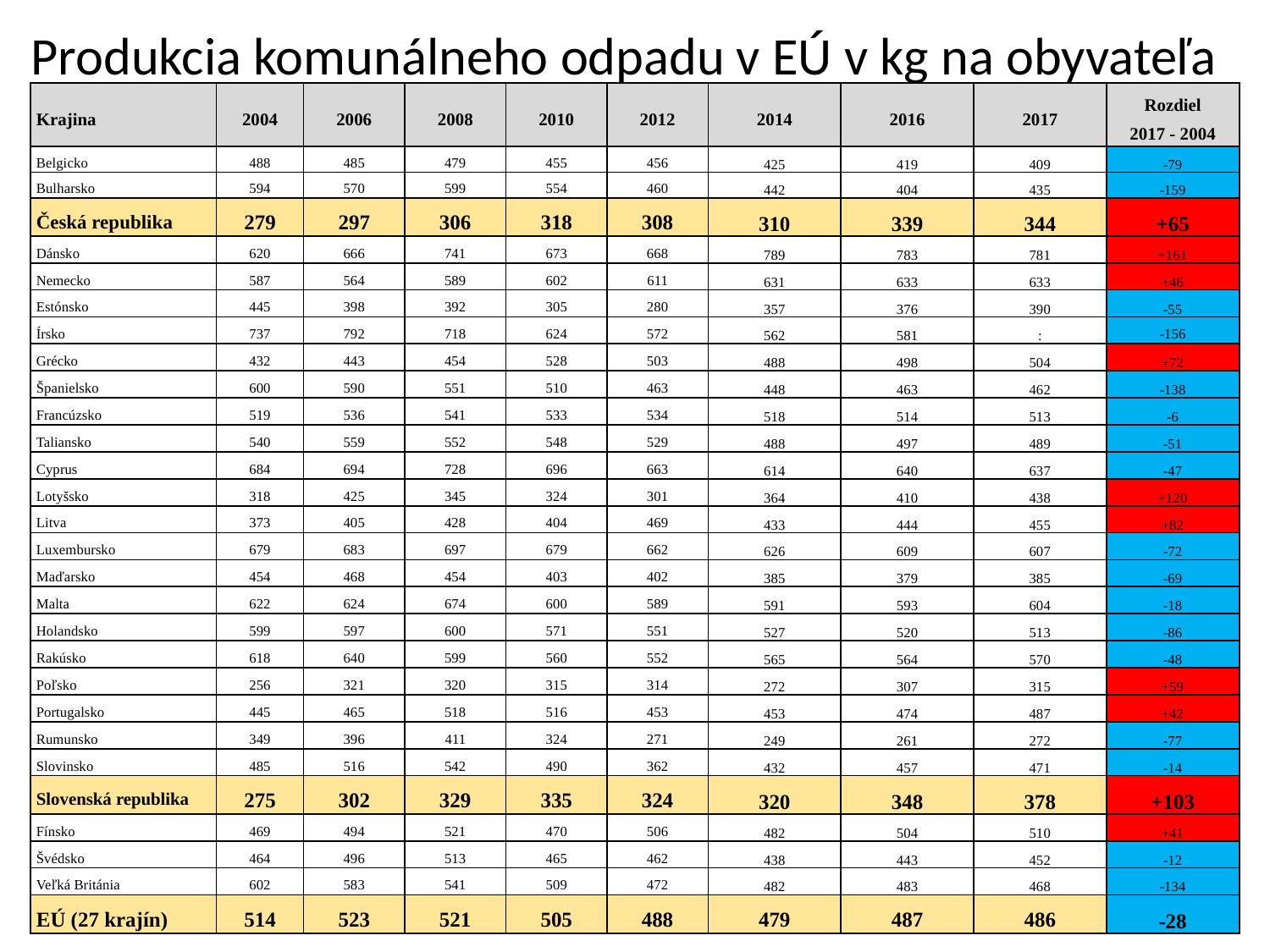

# Produkcia komunálneho odpadu v EÚ v kg na obyvateľa
| Krajina | 2004 | 2006 | 2008 | 2010 | 2012 | 2014 | 2016 | 2017 | Rozdiel 2017 - 2004 |
| --- | --- | --- | --- | --- | --- | --- | --- | --- | --- |
| Belgicko | 488 | 485 | 479 | 455 | 456 | 425 | 419 | 409 | -79 |
| Bulharsko | 594 | 570 | 599 | 554 | 460 | 442 | 404 | 435 | -159 |
| Česká republika | 279 | 297 | 306 | 318 | 308 | 310 | 339 | 344 | +65 |
| Dánsko | 620 | 666 | 741 | 673 | 668 | 789 | 783 | 781 | +161 |
| Nemecko | 587 | 564 | 589 | 602 | 611 | 631 | 633 | 633 | +46 |
| Estónsko | 445 | 398 | 392 | 305 | 280 | 357 | 376 | 390 | -55 |
| Írsko | 737 | 792 | 718 | 624 | 572 | 562 | 581 | : | -156 |
| Grécko | 432 | 443 | 454 | 528 | 503 | 488 | 498 | 504 | +72 |
| Španielsko | 600 | 590 | 551 | 510 | 463 | 448 | 463 | 462 | -138 |
| Francúzsko | 519 | 536 | 541 | 533 | 534 | 518 | 514 | 513 | -6 |
| Taliansko | 540 | 559 | 552 | 548 | 529 | 488 | 497 | 489 | -51 |
| Cyprus | 684 | 694 | 728 | 696 | 663 | 614 | 640 | 637 | -47 |
| Lotyšsko | 318 | 425 | 345 | 324 | 301 | 364 | 410 | 438 | +120 |
| Litva | 373 | 405 | 428 | 404 | 469 | 433 | 444 | 455 | +82 |
| Luxembursko | 679 | 683 | 697 | 679 | 662 | 626 | 609 | 607 | -72 |
| Maďarsko | 454 | 468 | 454 | 403 | 402 | 385 | 379 | 385 | -69 |
| Malta | 622 | 624 | 674 | 600 | 589 | 591 | 593 | 604 | -18 |
| Holandsko | 599 | 597 | 600 | 571 | 551 | 527 | 520 | 513 | -86 |
| Rakúsko | 618 | 640 | 599 | 560 | 552 | 565 | 564 | 570 | -48 |
| Poľsko | 256 | 321 | 320 | 315 | 314 | 272 | 307 | 315 | +59 |
| Portugalsko | 445 | 465 | 518 | 516 | 453 | 453 | 474 | 487 | +42 |
| Rumunsko | 349 | 396 | 411 | 324 | 271 | 249 | 261 | 272 | -77 |
| Slovinsko | 485 | 516 | 542 | 490 | 362 | 432 | 457 | 471 | -14 |
| Slovenská republika | 275 | 302 | 329 | 335 | 324 | 320 | 348 | 378 | +103 |
| Fínsko | 469 | 494 | 521 | 470 | 506 | 482 | 504 | 510 | +41 |
| Švédsko | 464 | 496 | 513 | 465 | 462 | 438 | 443 | 452 | -12 |
| Veľká Británia | 602 | 583 | 541 | 509 | 472 | 482 | 483 | 468 | -134 |
| EÚ (27 krajín) | 514 | 523 | 521 | 505 | 488 | 479 | 487 | 486 | -28 |